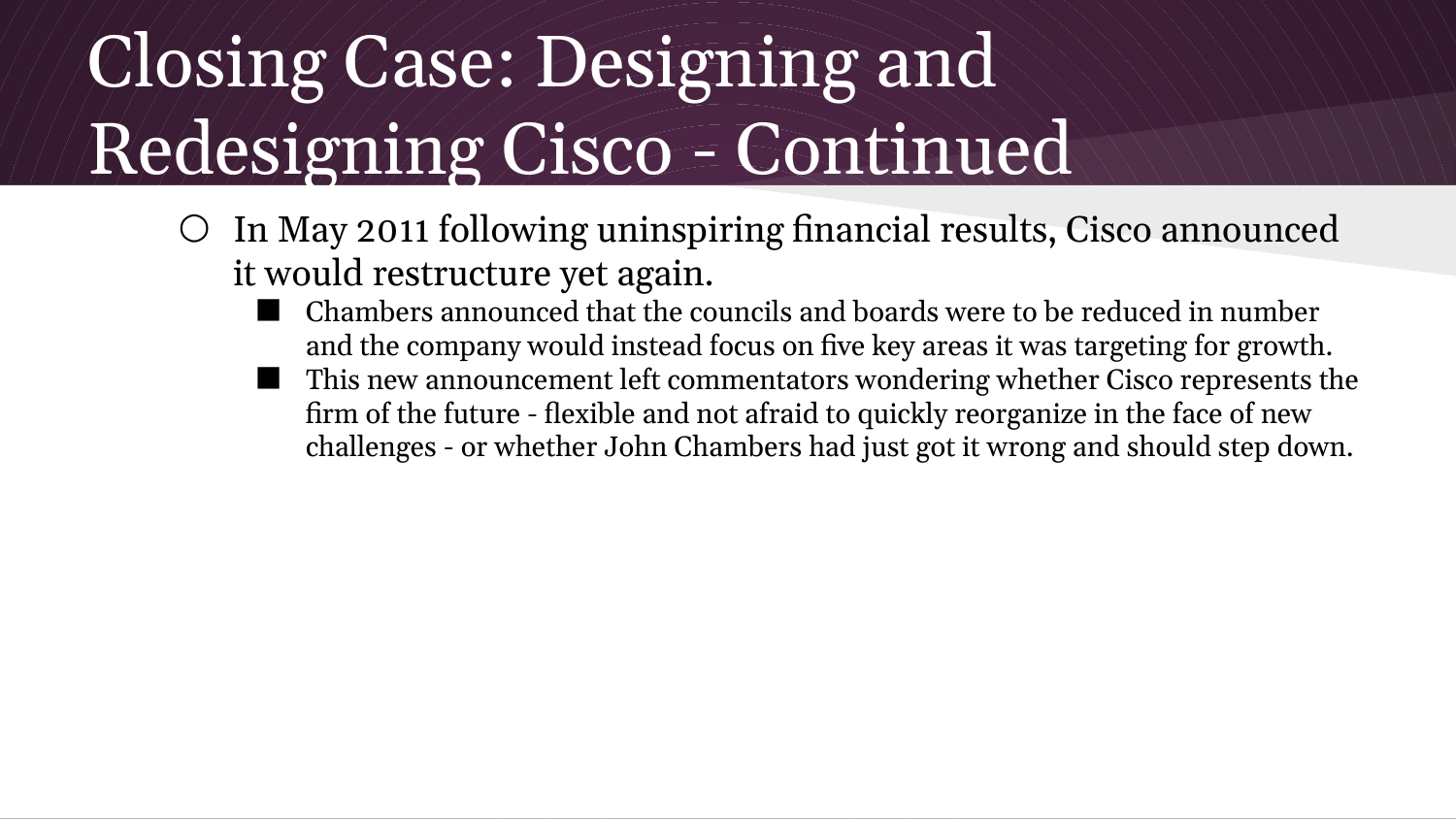

# Closing Case: Designing and Redesigning Cisco - Continued
In May 2011 following uninspiring financial results, Cisco announced it would restructure yet again.
Chambers announced that the councils and boards were to be reduced in number and the company would instead focus on five key areas it was targeting for growth.
This new announcement left commentators wondering whether Cisco represents the firm of the future - flexible and not afraid to quickly reorganize in the face of new challenges - or whether John Chambers had just got it wrong and should step down.